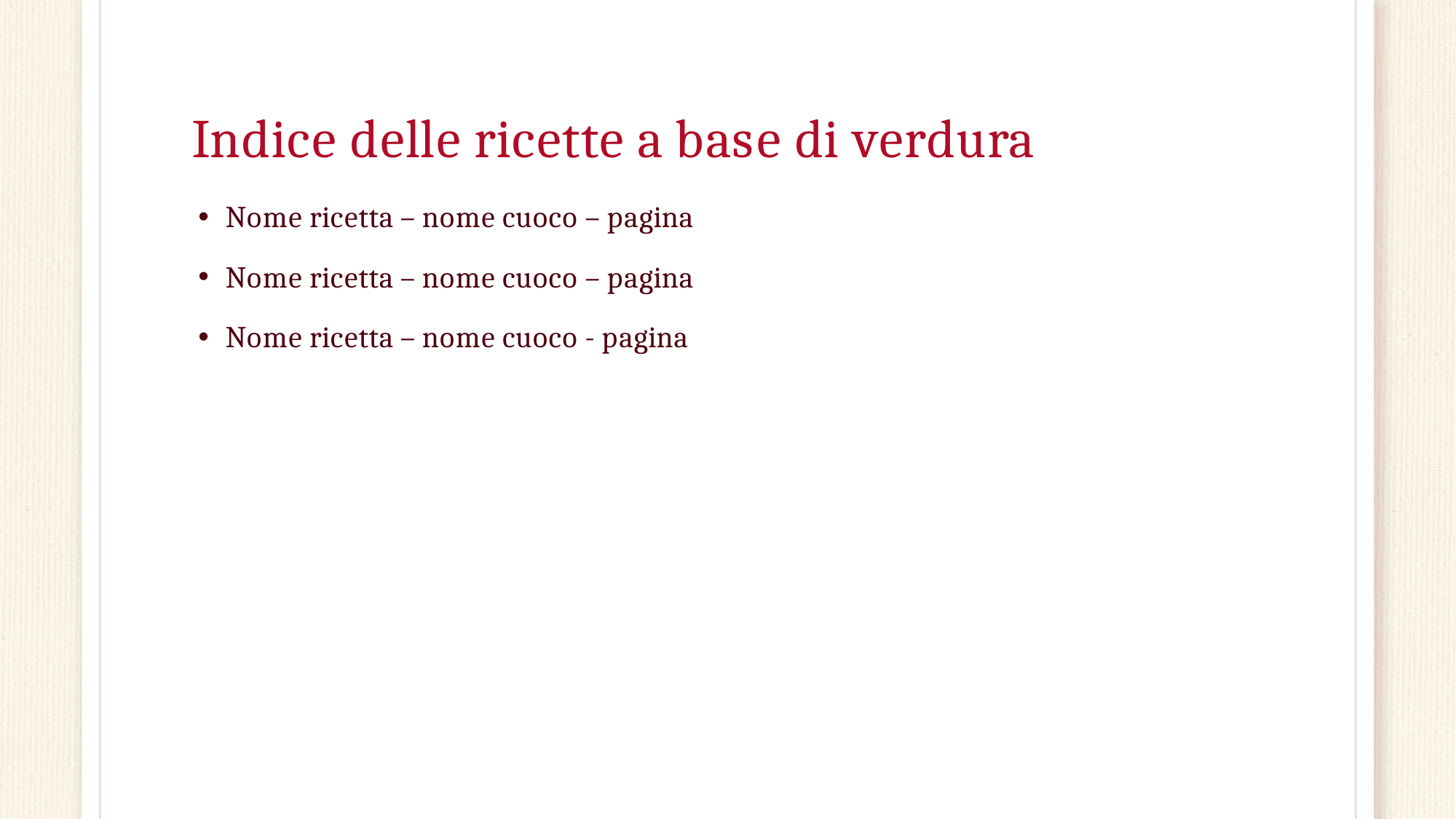

# Indice delle ricette a base di verdura
Nome ricetta – nome cuoco – pagina
Nome ricetta – nome cuoco – pagina
Nome ricetta – nome cuoco - pagina